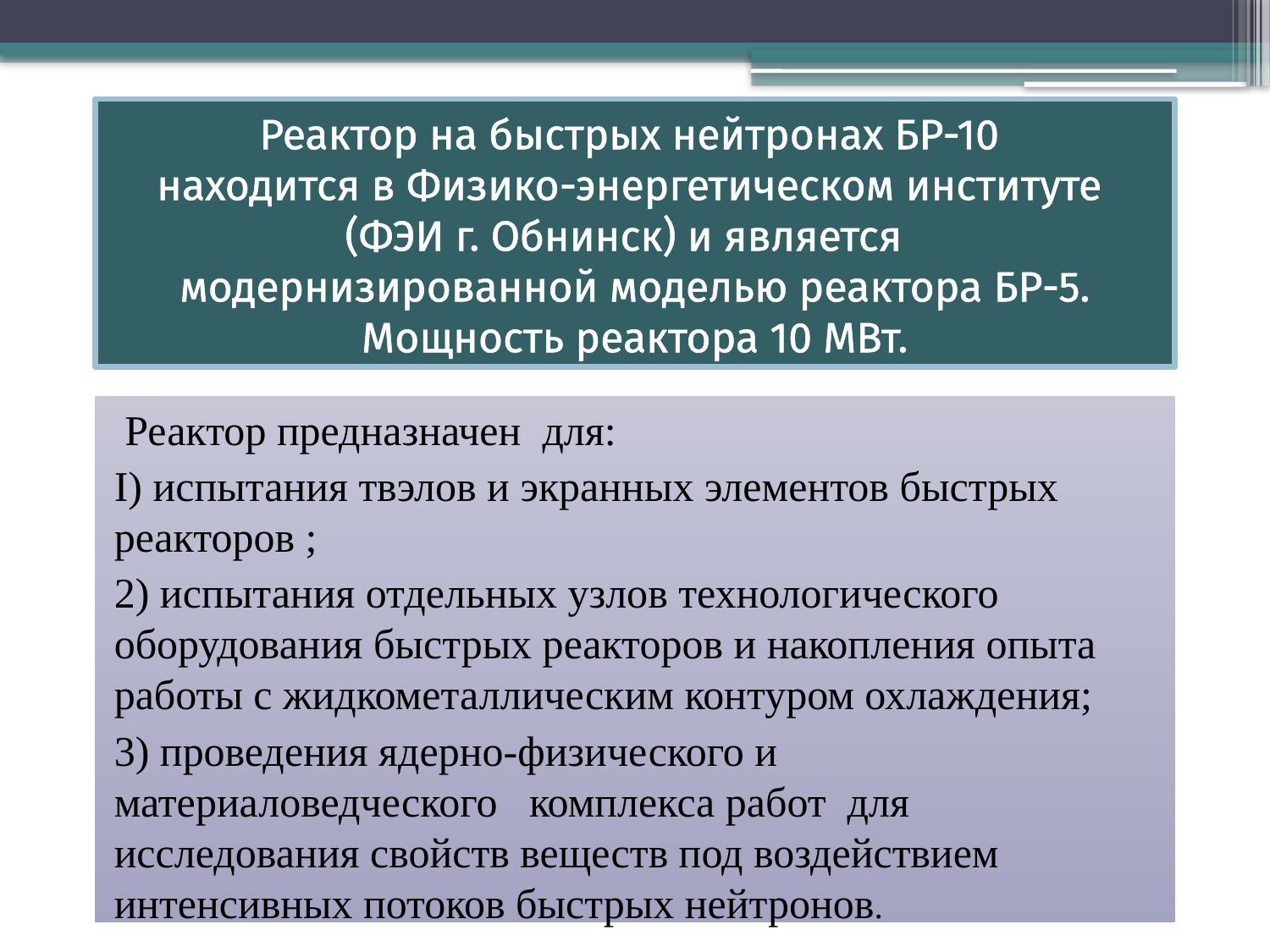

# Реактор на быстрых нейтронах БР-10 находится в Физико-энергетическом институте (ФЭИ г. Обнинск) и является модернизированной моделью реактора БР-5. Мощность реактора 10 МВт.
 Реактор предназначен  для:
I) испытания твэлов и экранных элементов быстрых реакторов ;
2) испытания отдельных узлов технологического оборудования быстрых реакторов и накопления опыта работы с жидкометаллическим контуром охлаждения;
3) проведения ядерно-физического и материаловедческого   комплекса работ  для исследования свойств веществ под воздействием интенсивных потоков быстрых нейтронов.